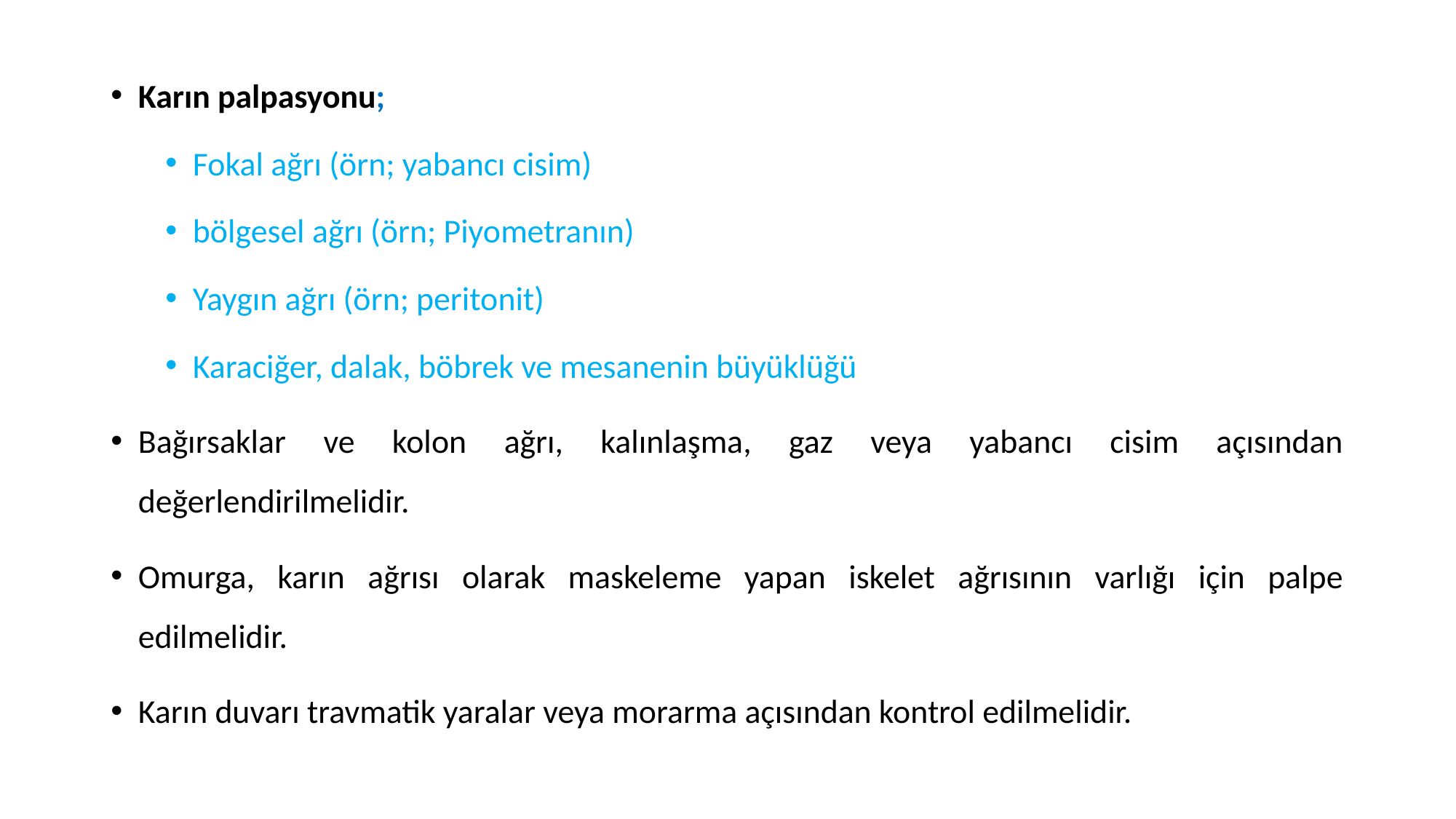

Karın palpasyonu;
Fokal ağrı (örn; yabancı cisim)
bölgesel ağrı (örn; Piyometranın)
Yaygın ağrı (örn; peritonit)
Karaciğer, dalak, böbrek ve mesanenin büyüklüğü
Bağırsaklar ve kolon ağrı, kalınlaşma, gaz veya yabancı cisim açısından değerlendirilmelidir.
Omurga, karın ağrısı olarak maskeleme yapan iskelet ağrısının varlığı için palpe edilmelidir.
Karın duvarı travmatik yaralar veya morarma açısından kontrol edilmelidir.